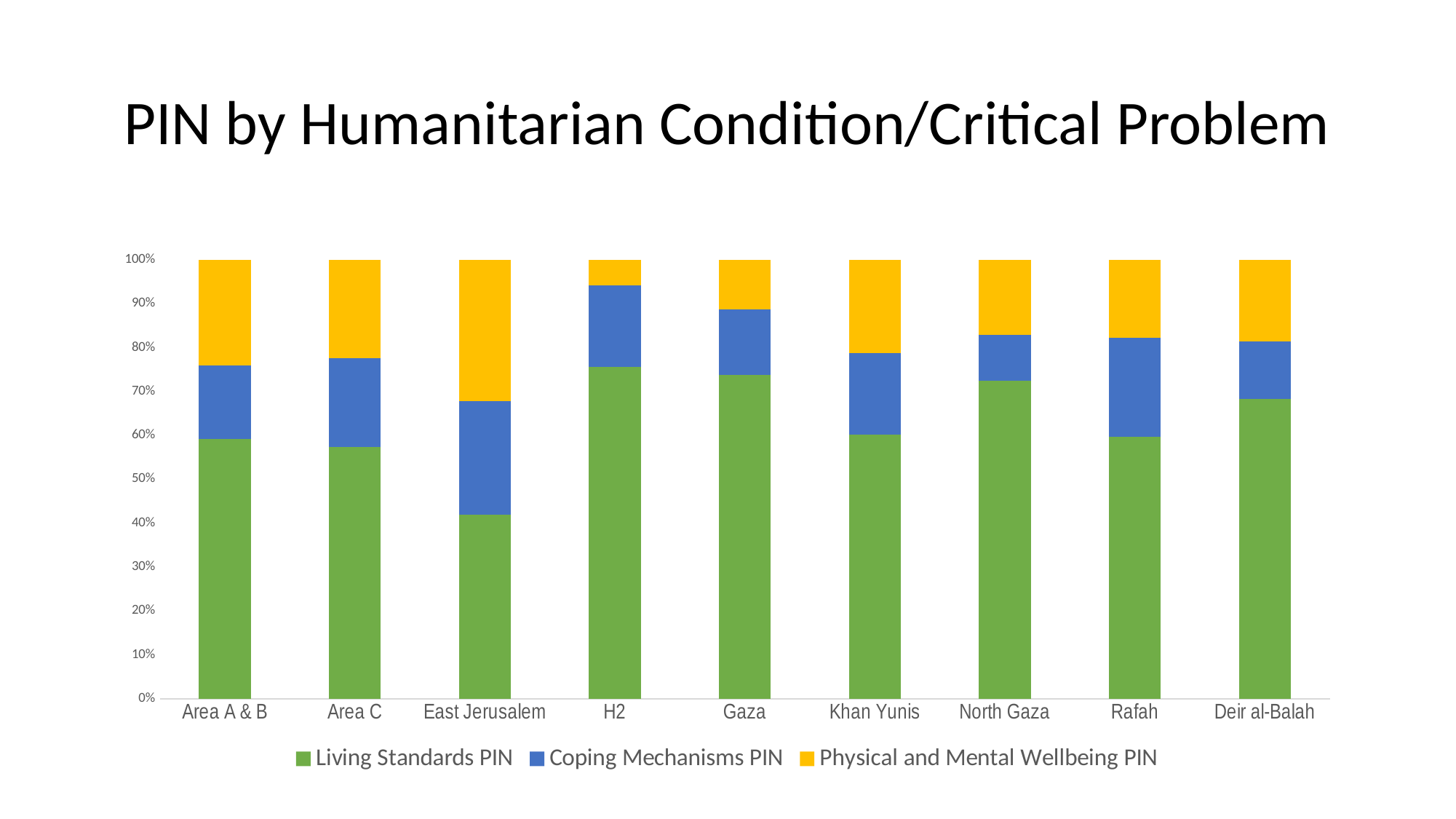

PIN by Humanitarian Condition/Critical Problem

### Chart

| Category | Living Standards PIN | Coping Mechanisms PIN | Physical and Mental Wellbeing PIN |
|---|---|---|---|
| Area A & B | 858434.0 | 243610.0 | 348014.0 |
| Area C | 163024.0 | 57755.0 | 63768.0 |
| East Jerusalem | 29364.0 | 18070.0 | 22588.0 |
| H2 | 21866.0 | 5414.0 | 1666.0 |
| Gaza | 632980.0 | 127794.0 | 96896.0 |
| Khan Yunis | 391764.0 | 121612.0 | 138460.0 |
| North Gaza | 399047.0 | 57656.0 | 94413.0 |
| Rafah | 246151.0 | 93234.0 | 72933.0 |
| Deir al-Balah | 283798.0 | 54440.0 | 77148.0 |